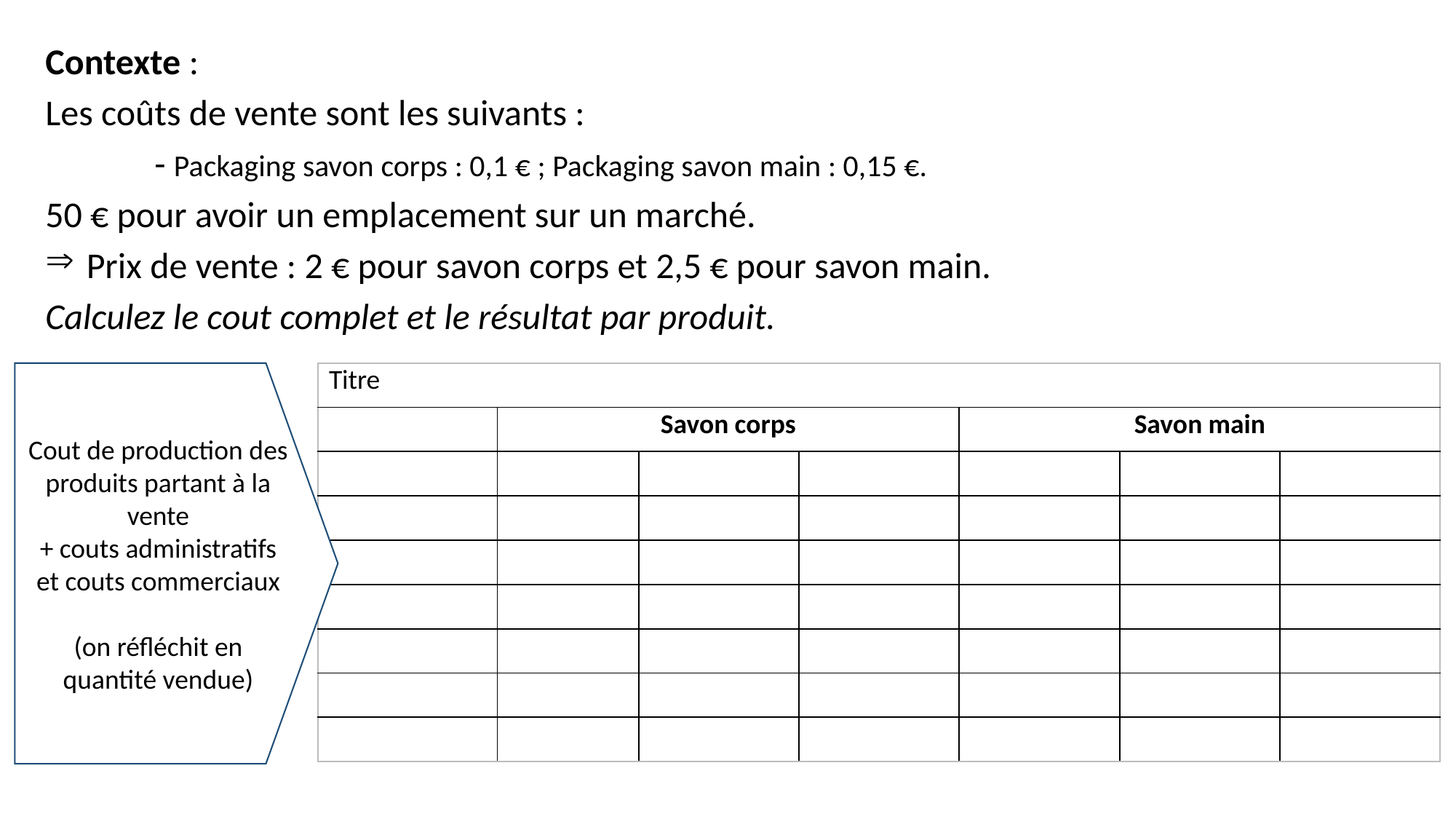

Contexte :
Les coûts de vente sont les suivants :
	- Packaging savon corps : 0,1 € ; Packaging savon main : 0,15 €.
50 € pour avoir un emplacement sur un marché.
Prix de vente : 2 € pour savon corps et 2,5 € pour savon main.
Calculez le cout complet et le résultat par produit.

Cout de production des produits partant à la vente
+ couts administratifs et couts commerciaux

(on réfléchit en quantité vendue)
| Titre |  |  |  |  |  |  |
| --- | --- | --- | --- | --- | --- | --- |
|  | Savon corps |  |  | Savon main |  |  |
|  |  |  |  |  |  |  |
|  |  |  |  |  |  |  |
|  |  |  |  |  |  |  |
|  |  |  |  |  |  |  |
|  |  |  |  |  |  |  |
|  |  |  |  |  |  |  |
|  |  |  |  |  |  |  |